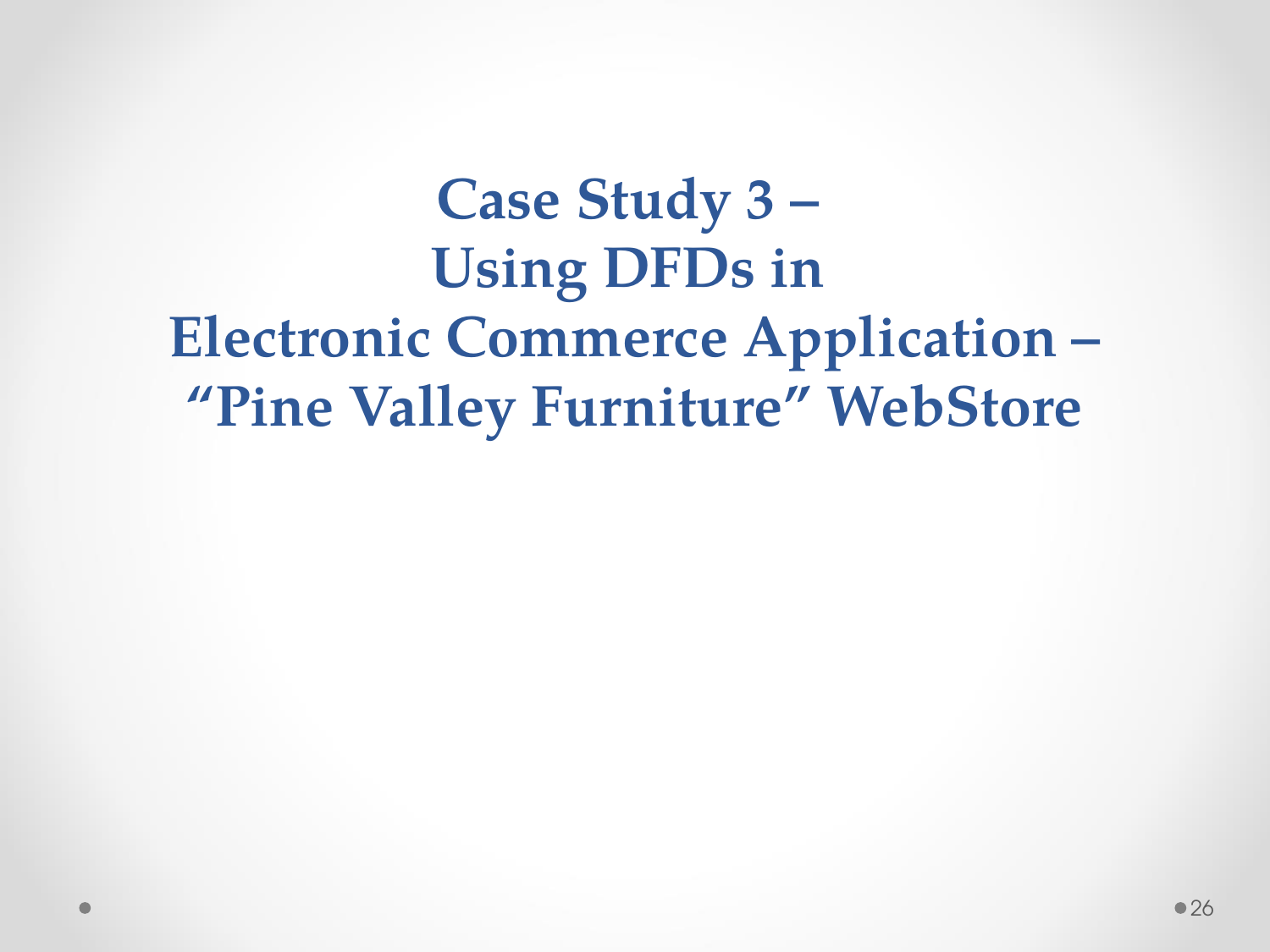

Case Study 3 –
Using DFDs in
Electronic Commerce Application –
“Pine Valley Furniture” WebStore
26